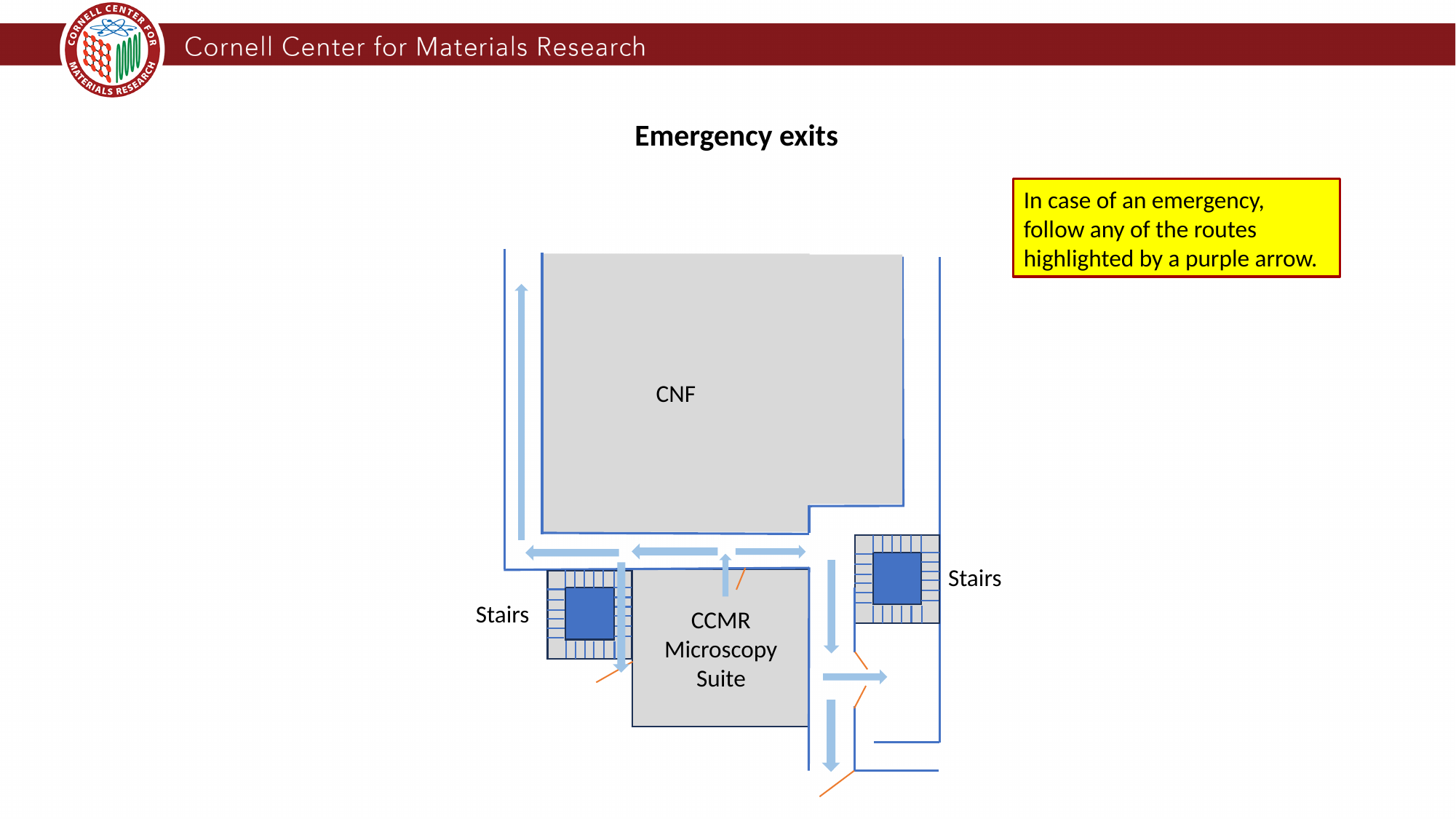

Emergency exits
In case of an emergency, follow any of the routes highlighted by a purple arrow.
CNF

Stairs
CCMR Microscopy Suite

Stairs